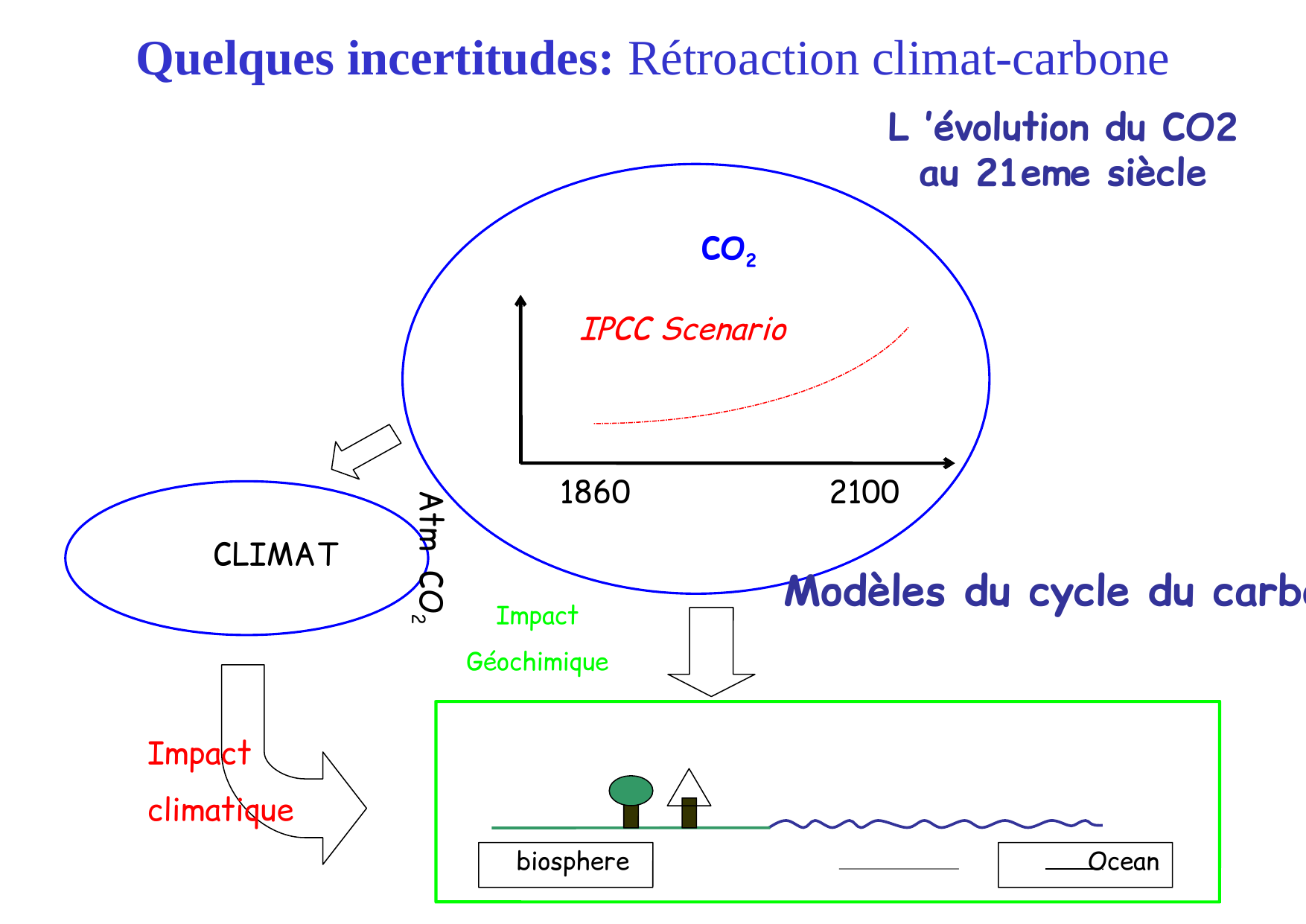

Quelques incertitudes: Rétroaction climat-carbone

L ’évolution du CO2
au 21eme siècle

CO2

IPCC Scenario

1860
2100

Atm  CO2
CLIMAT
Modèles du cycle du carbone
Impact
Géochimique

Impact
climatique

biosphere

Ocean